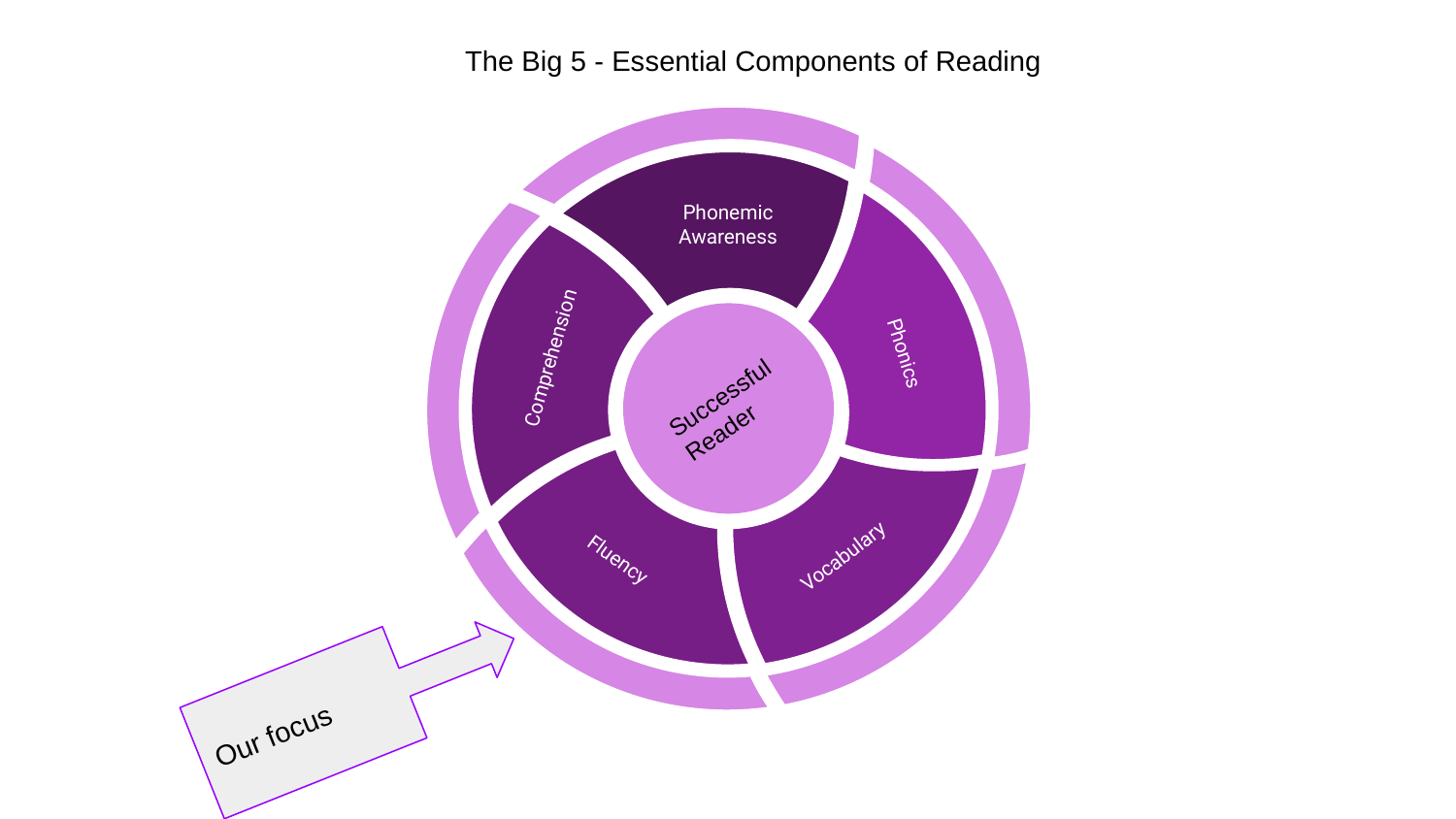

Phonemic Awareness
The Big 5 - Essential Components of Reading

Phonics

Comprehension
Successful Reader

Vocabulary

Fluency
Our focus